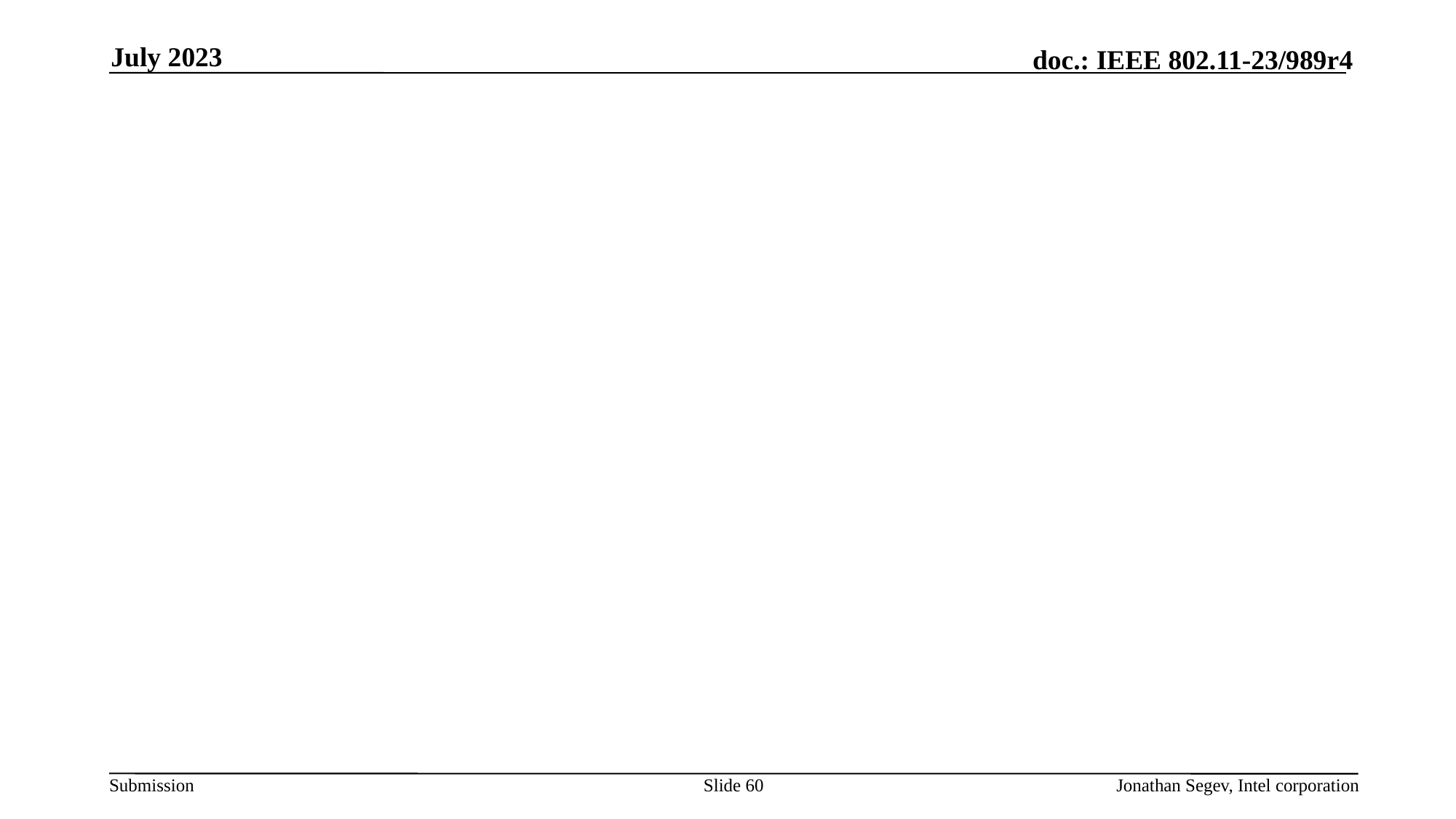

July 2023
#

Slide 60
Jonathan Segev, Intel corporation